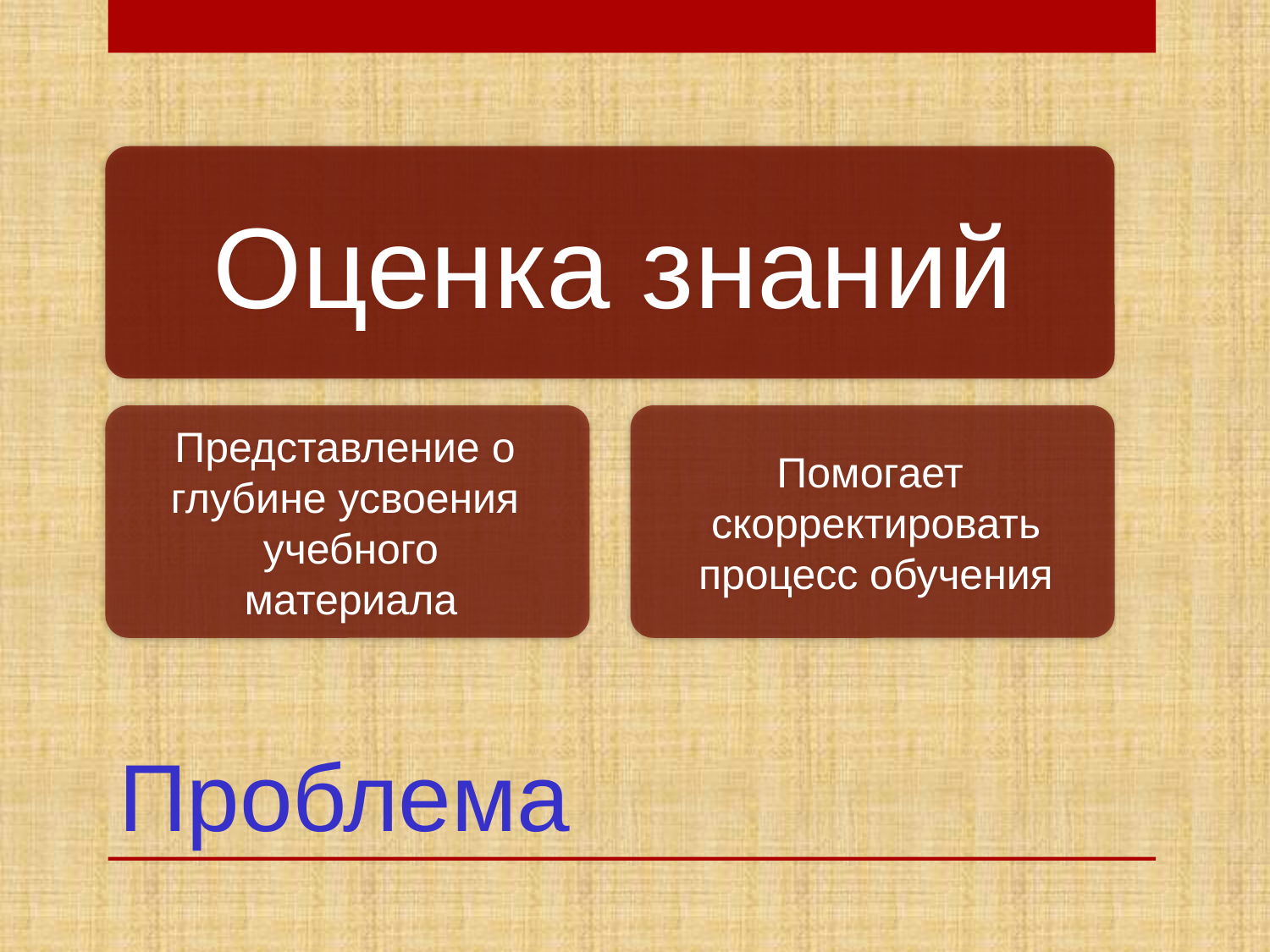

Оценка знаний
Представление о
глубине усвоения
учебного
материала
Помогает
скорректировать
процесс обучения
# Проблема